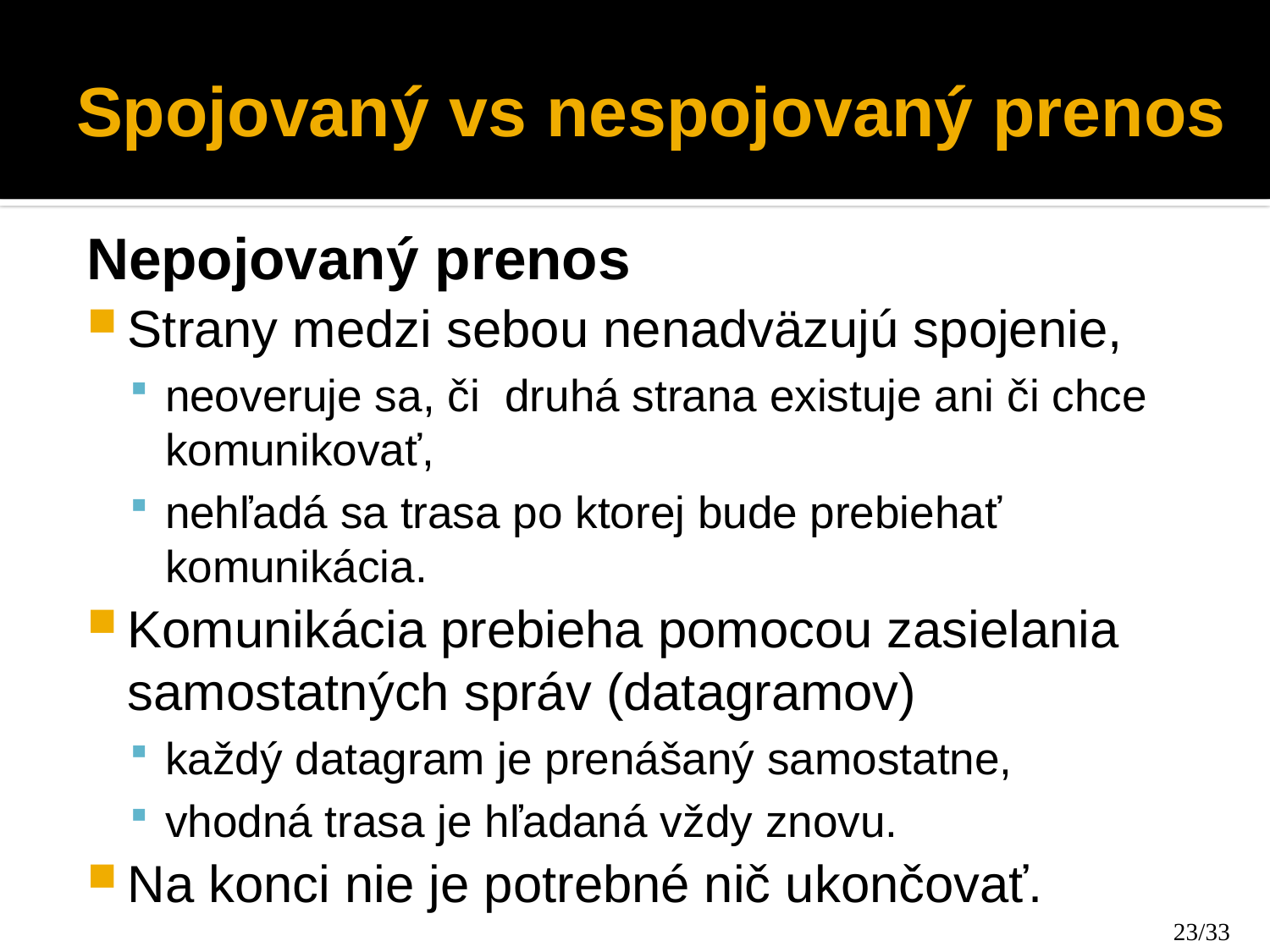

# Spojovaný vs nespojovaný prenos
Nepojovaný prenos
Strany medzi sebou nenadväzujú spojenie,
neoveruje sa, či  druhá strana existuje ani či chce komunikovať,
nehľadá sa trasa po ktorej bude prebiehať komunikácia.
Komunikácia prebieha pomocou zasielania samostatných správ (datagramov)
každý datagram je prenášaný samostatne,
vhodná trasa je hľadaná vždy znovu.
Na konci nie je potrebné nič ukončovať.